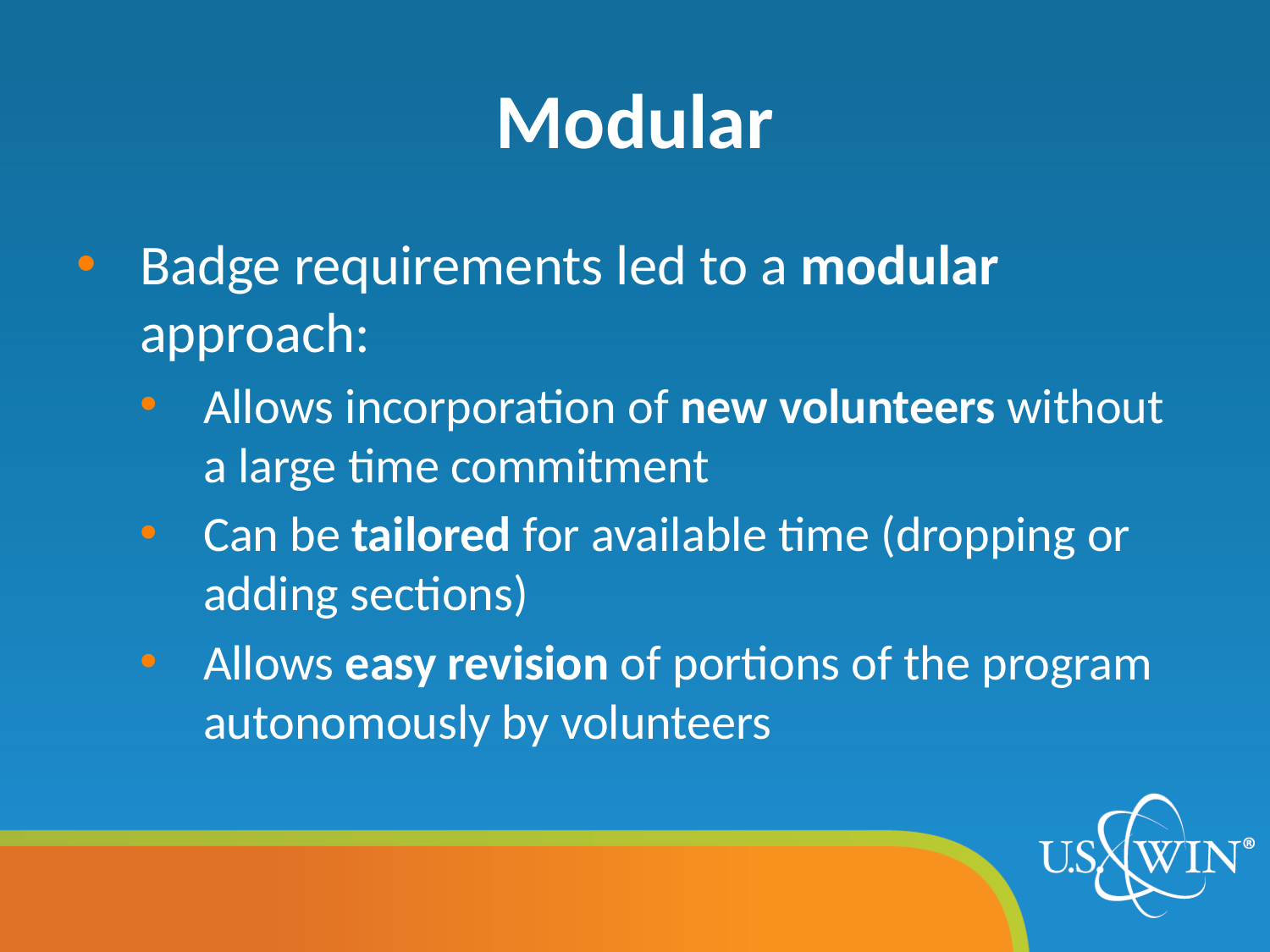

# Modular
Badge requirements led to a modular approach:
Allows incorporation of new volunteers without a large time commitment
Can be tailored for available time (dropping or adding sections)
Allows easy revision of portions of the program autonomously by volunteers